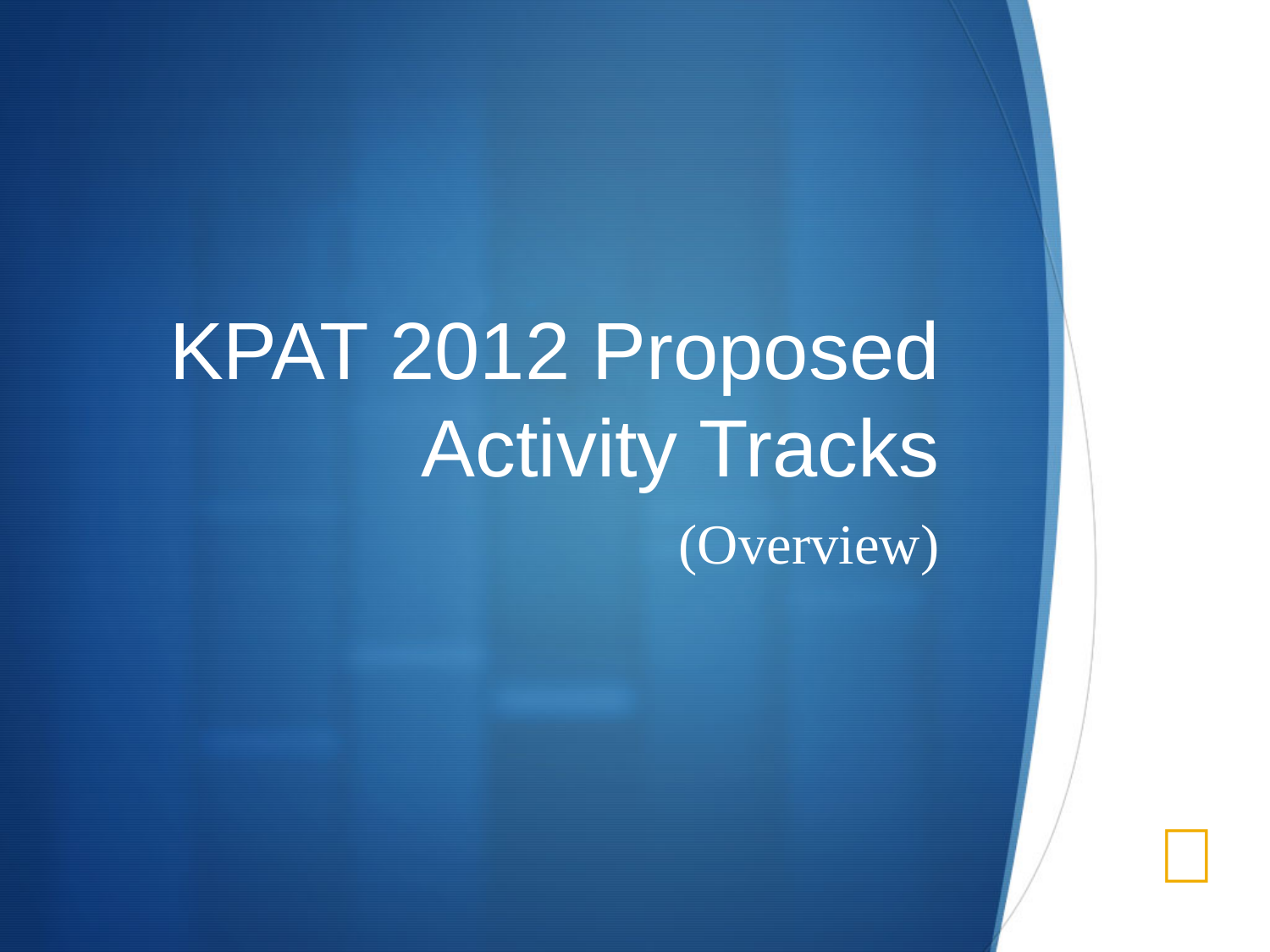

# KPAT 2012 Proposed Activity Tracks
(Overview)